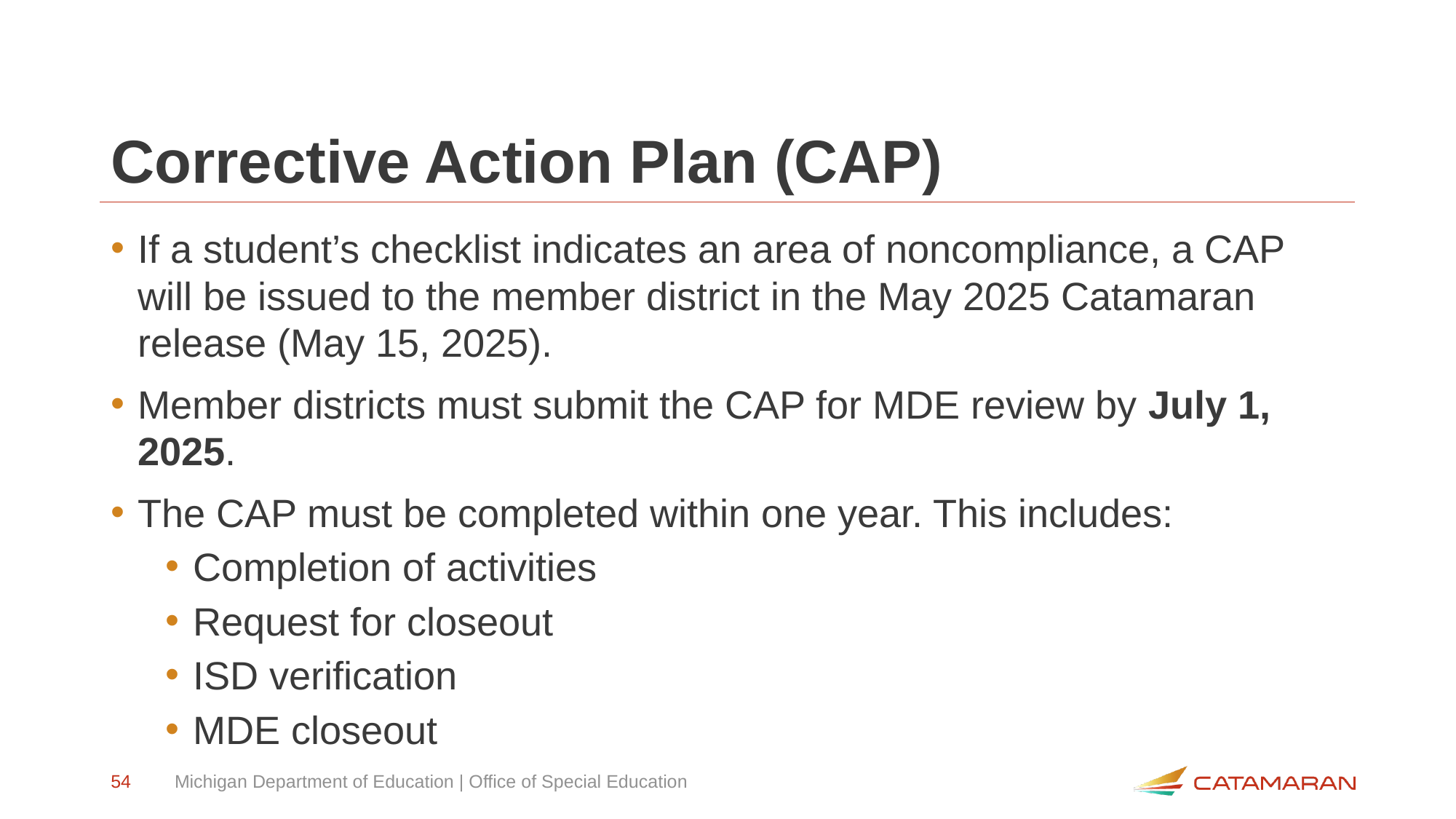

# Corrective Action Plan (CAP)
If a student’s checklist indicates an area of noncompliance, a CAP will be issued to the member district in the May 2025 Catamaran release (May 15, 2025).
Member districts must submit the CAP for MDE review by July 1, 2025.
The CAP must be completed within one year. This includes:
Completion of activities
Request for closeout
ISD verification
MDE closeout
54
Michigan Department of Education | Office of Special Education